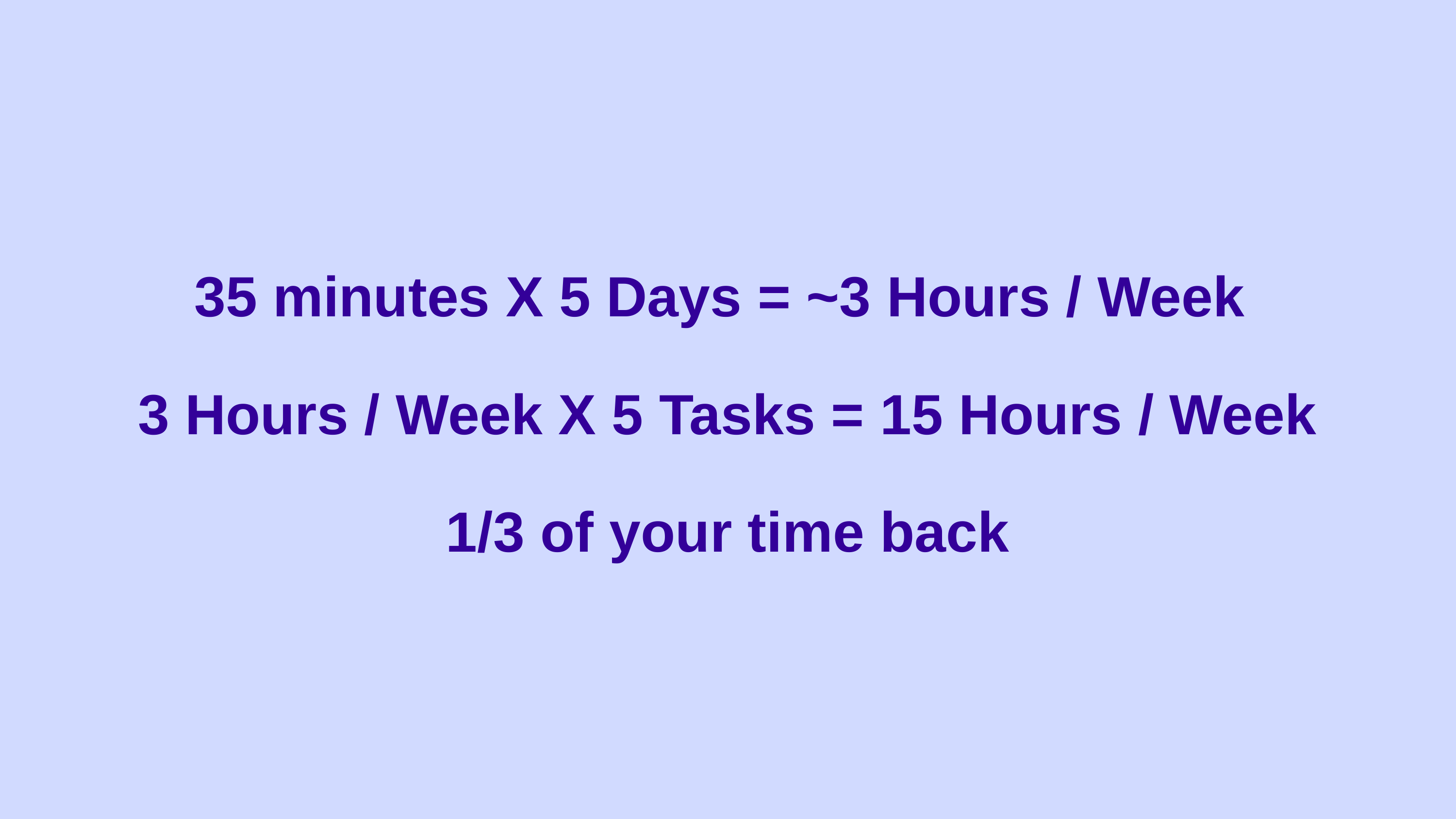

35 minutes X 5 Days = ~3 Hours / Week
3 Hours / Week X 5 Tasks = 15 Hours / Week
1/3 of your time back